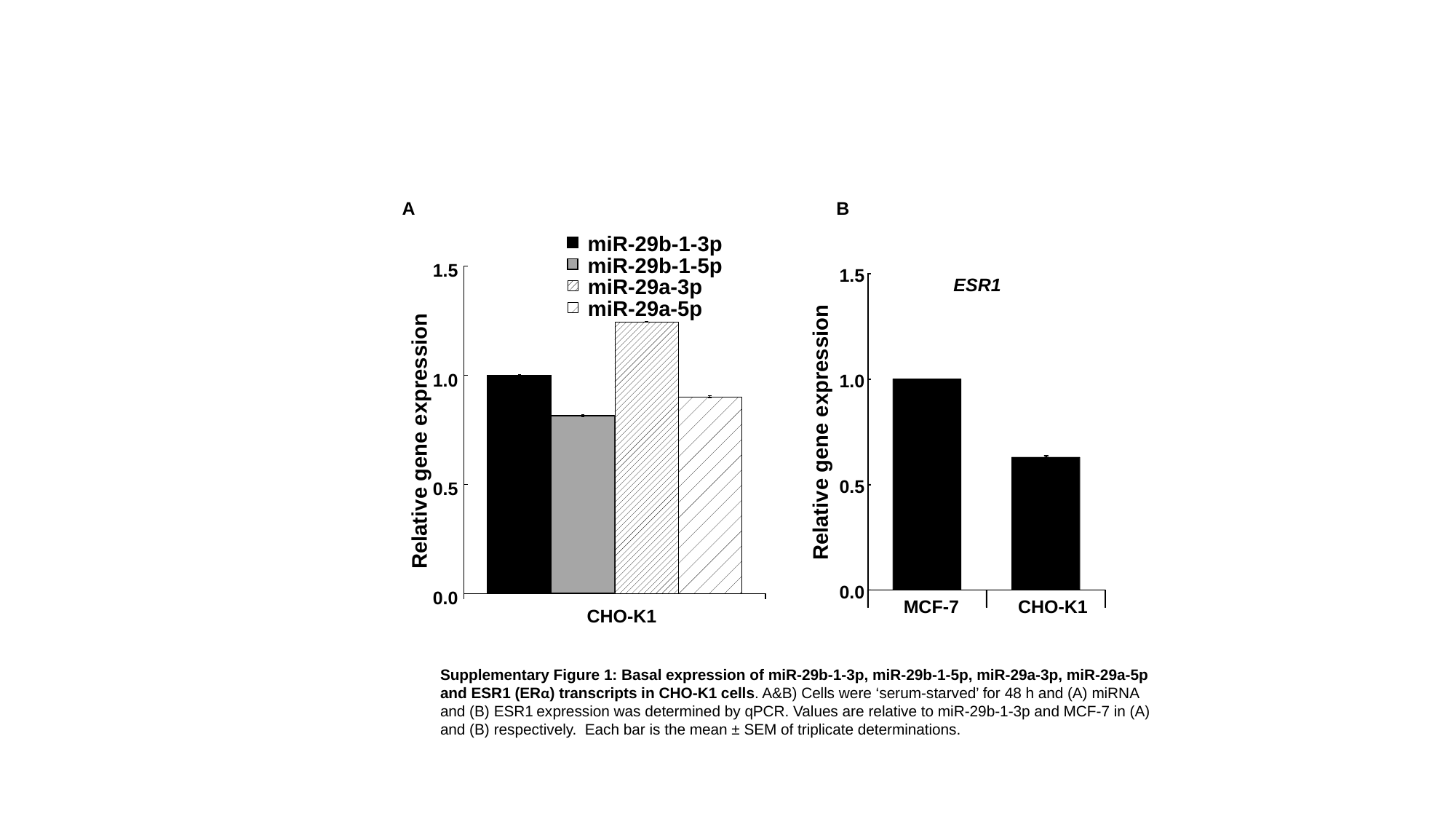

A
B
miR-29b-1-3p

miR-29b-1-5p

1.5

miR-29a-3p

miR-29a-5p

1.0

Relative gene expression
0.5
0.0

CHO-K1
1.5

ESR1

1.0

Relative gene expression

0.5
0.0

MCF-7
CHO-K1
Supplementary Figure 1: Basal expression of miR-29b-1-3p, miR-29b-1-5p, miR-29a-3p, miR-29a-5p and ESR1 (ERα) transcripts in CHO-K1 cells. A&B) Cells were ‘serum-starved’ for 48 h and (A) miRNA and (B) ESR1 expression was determined by qPCR. Values are relative to miR-29b-1-3p and MCF-7 in (A) and (B) respectively.  Each bar is the mean ± SEM of triplicate determinations.